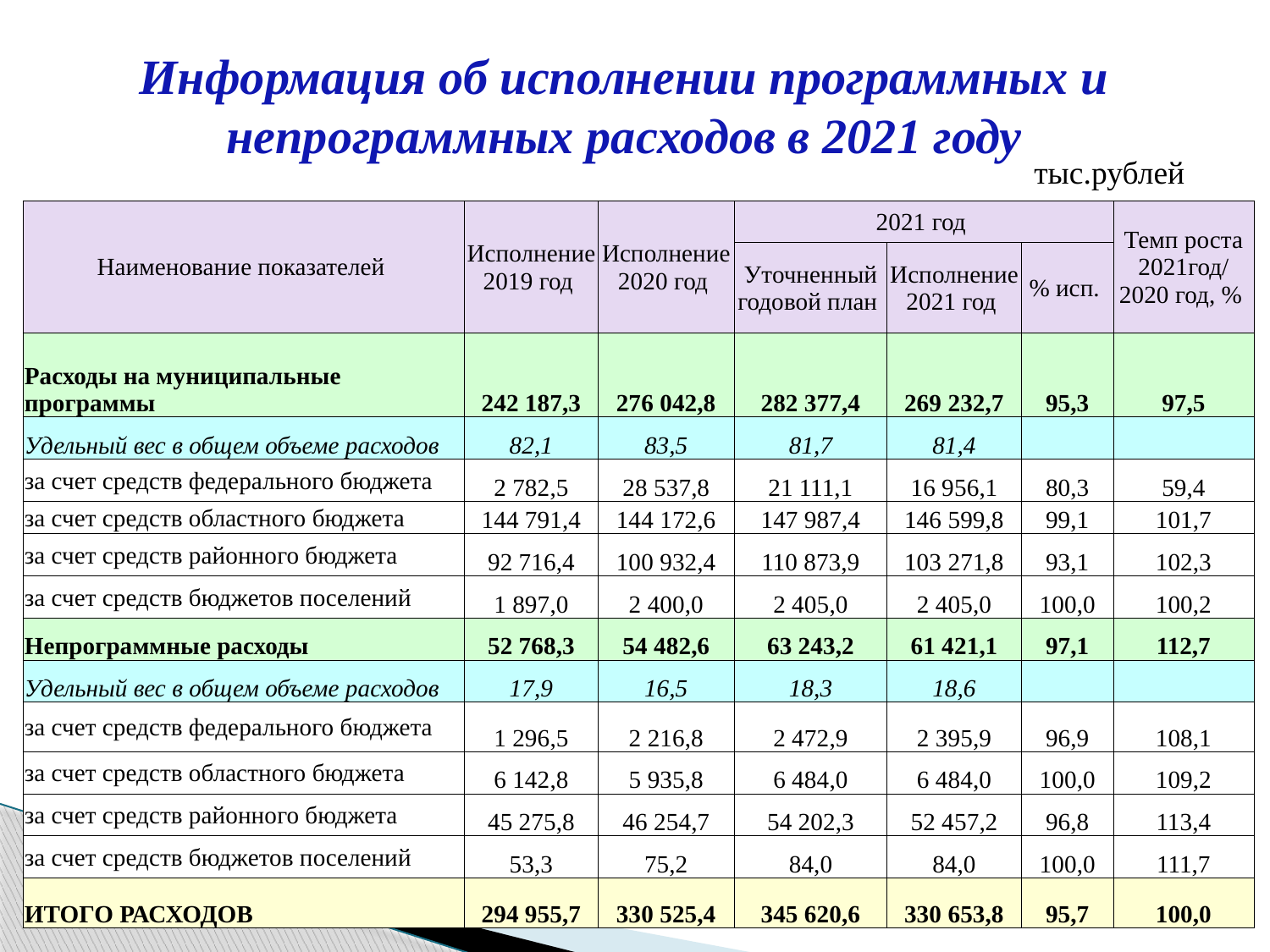

Информация об исполнении программных и непрограммных расходов в 2021 году
тыс.рублей
| Наименование показателей | Исполнение 2019 год | Исполнение 2020 год | 2021 год |  |  | Темп роста 2021год/ 2020 год, % |
| --- | --- | --- | --- | --- | --- | --- |
|  |  |  | Уточненный годовой план | Исполнение 2021 год | % исп. |  |
| Расходы на муниципальные программы | 242 187,3 | 276 042,8 | 282 377,4 | 269 232,7 | 95,3 | 97,5 |
| Удельный вес в общем объеме расходов | 82,1 | 83,5 | 81,7 | 81,4 |  |  |
| за счет средств федерального бюджета | 2 782,5 | 28 537,8 | 21 111,1 | 16 956,1 | 80,3 | 59,4 |
| за счет средств областного бюджета | 144 791,4 | 144 172,6 | 147 987,4 | 146 599,8 | 99,1 | 101,7 |
| за счет средств районного бюджета | 92 716,4 | 100 932,4 | 110 873,9 | 103 271,8 | 93,1 | 102,3 |
| за счет средств бюджетов поселений | 1 897,0 | 2 400,0 | 2 405,0 | 2 405,0 | 100,0 | 100,2 |
| Непрограммные расходы | 52 768,3 | 54 482,6 | 63 243,2 | 61 421,1 | 97,1 | 112,7 |
| Удельный вес в общем объеме расходов | 17,9 | 16,5 | 18,3 | 18,6 |  |  |
| за счет средств федерального бюджета | 1 296,5 | 2 216,8 | 2 472,9 | 2 395,9 | 96,9 | 108,1 |
| за счет средств областного бюджета | 6 142,8 | 5 935,8 | 6 484,0 | 6 484,0 | 100,0 | 109,2 |
| за счет средств районного бюджета | 45 275,8 | 46 254,7 | 54 202,3 | 52 457,2 | 96,8 | 113,4 |
| за счет средств бюджетов поселений | 53,3 | 75,2 | 84,0 | 84,0 | 100,0 | 111,7 |
| ИТОГО РАСХОДОВ | 294 955,7 | 330 525,4 | 345 620,6 | 330 653,8 | 95,7 | 100,0 |